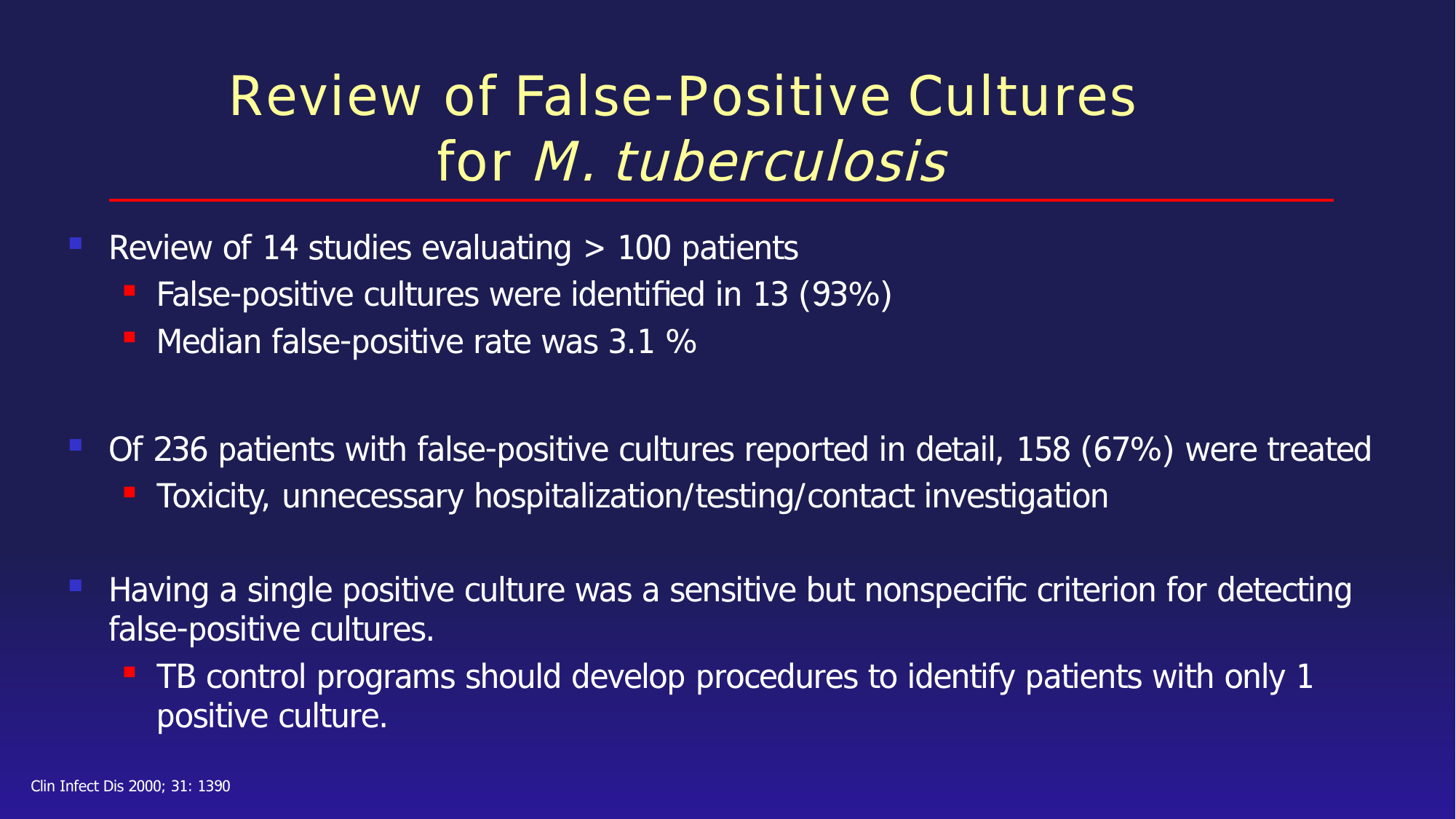

# Review of False-Positive Cultures for M. tuberculosis
Review of 14 studies evaluating > 100 patients
False-positive cultures were identified in 13 (93%)
Median false-positive rate was 3.1 %

Of 236 patients with false-positive cultures reported in detail, 158 (67%) were treated
Toxicity, unnecessary hospitalization/testing/contact investigation

Having a single positive culture was a sensitive but nonspecific criterion for detecting false-positive cultures.
TB control programs should develop procedures to identify patients with only 1 positive culture.
Clin Infect Dis 2000; 31: 1390